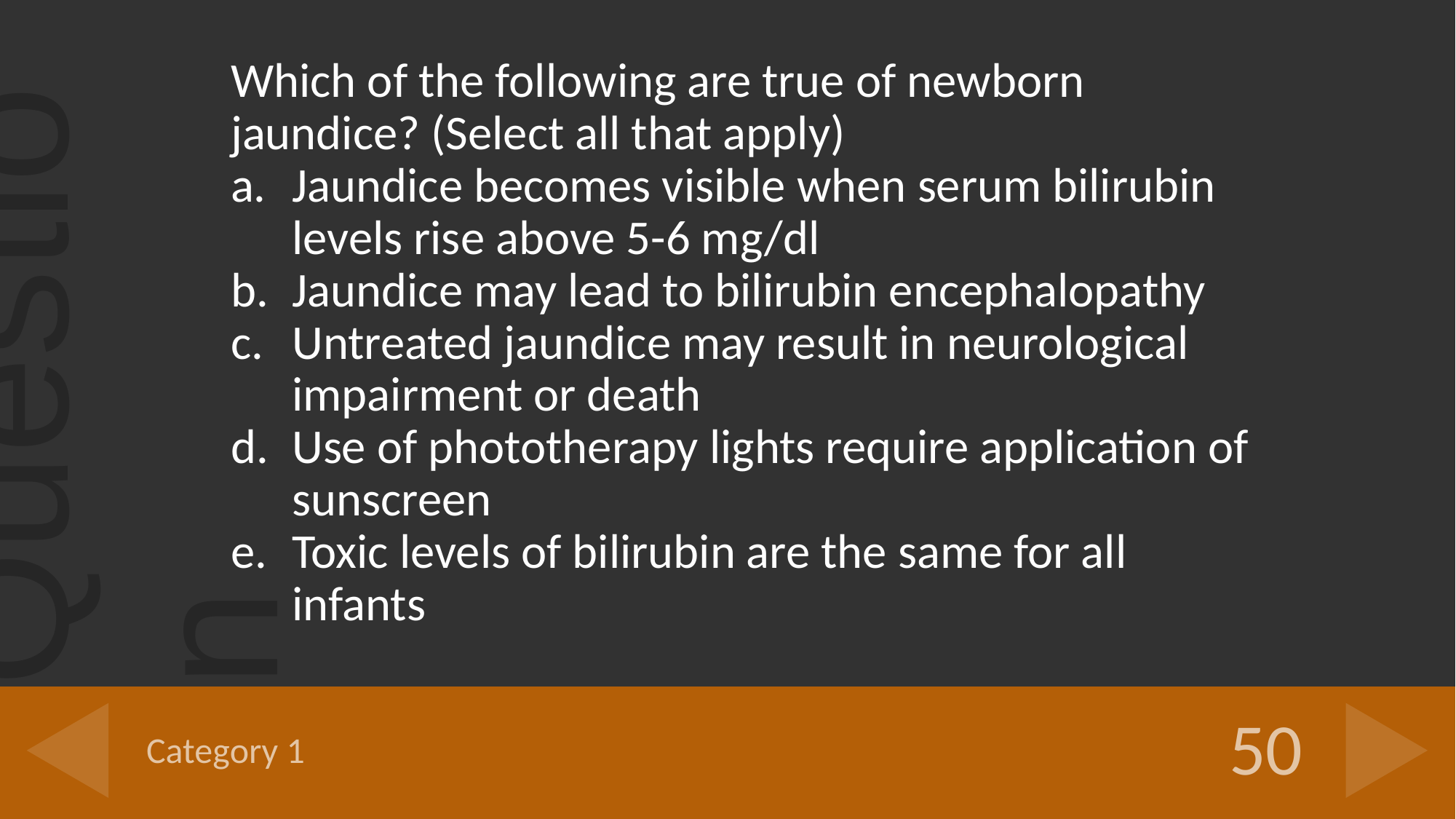

Which of the following are true of newborn jaundice? (Select all that apply)
Jaundice becomes visible when serum bilirubin levels rise above 5-6 mg/dl
Jaundice may lead to bilirubin encephalopathy
Untreated jaundice may result in neurological impairment or death
Use of phototherapy lights require application of sunscreen
Toxic levels of bilirubin are the same for all infants
# Category 1
50